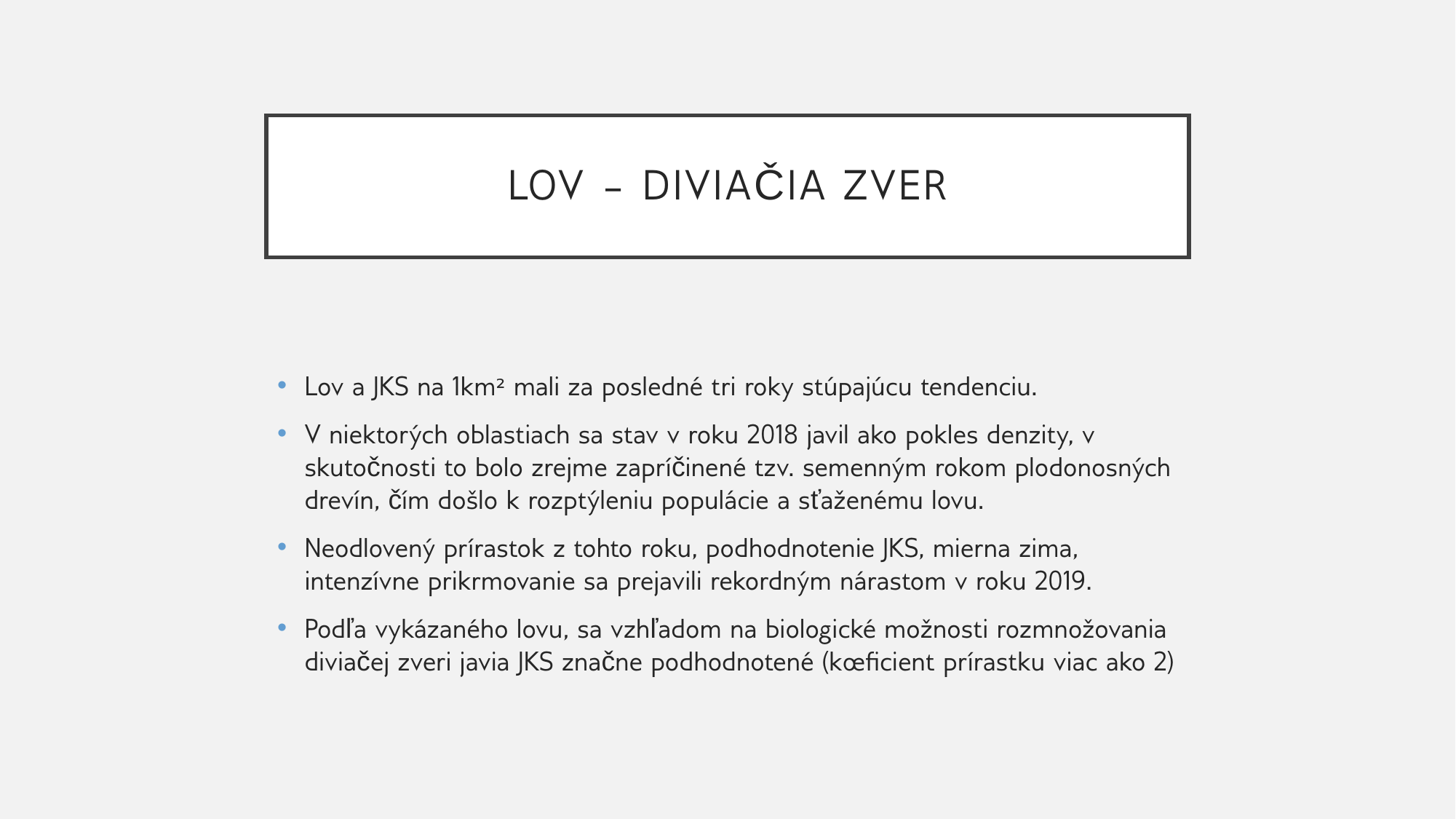

# LOV – diviačia zver

Lov a JKS na 1km² mali za posledné tri roky stúpajúcu tendenciu.
V niektorých oblastiach sa stav v roku 2018 javil ako pokles denzity, v skutočnosti to bolo zrejme zapríčinené tzv. semenným rokom plodonosných drevín, čím došlo k rozptýleniu populácie a sťaženému lovu.
Neodlovený prírastok z tohto roku, podhodnotenie JKS, mierna zima, intenzívne prikrmovanie sa prejavili rekordným nárastom v roku 2019.
Podľa vykázaného lovu, sa vzhľadom na biologické možnosti rozmnožovania diviačej zveri javia JKS značne podhodnotené (koeficient prírastku viac ako 2)